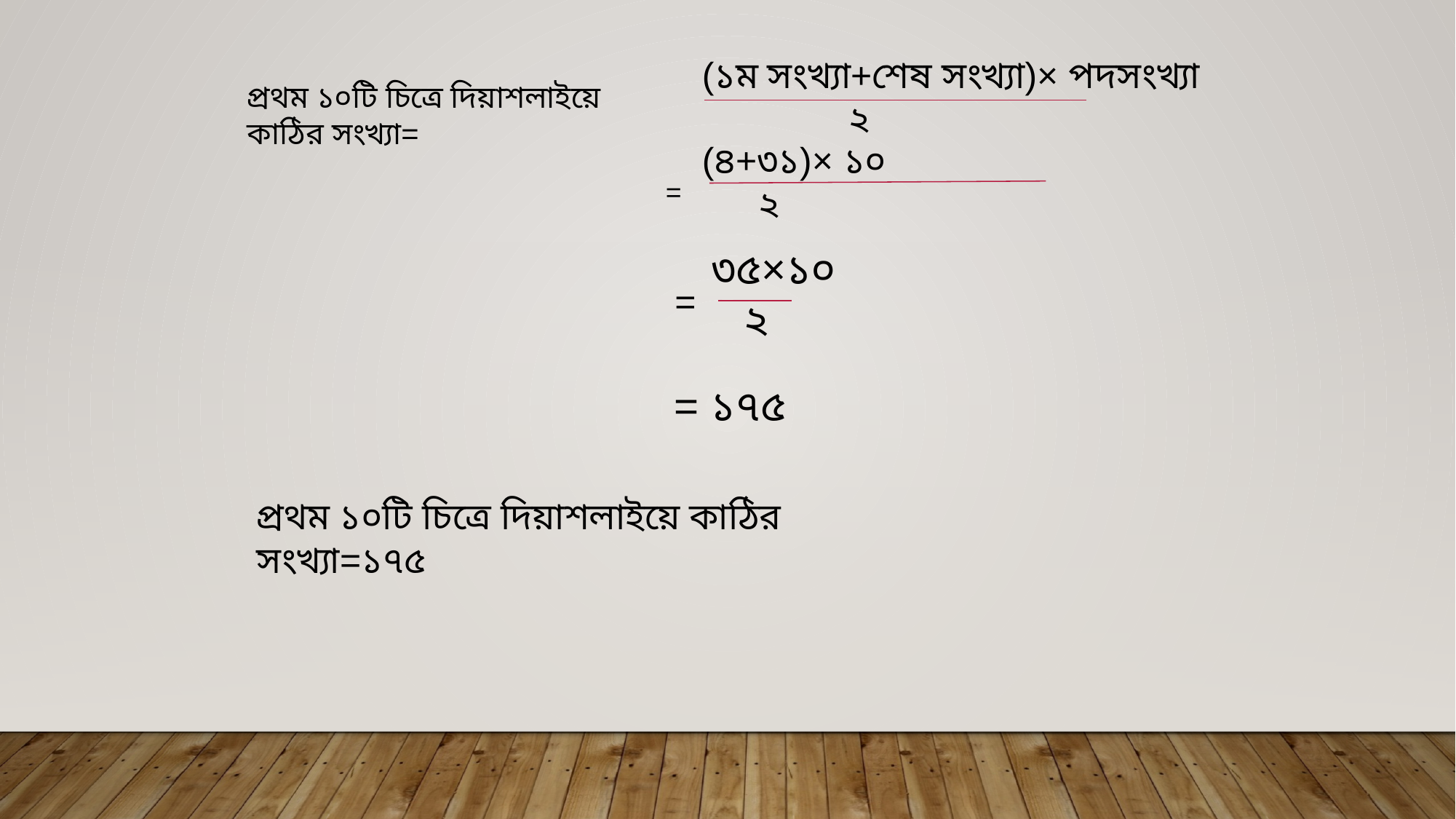

(১ম সংখ্যা+শেষ সংখ্যা)× পদসংখ্যা
	    ২
প্রথম ১০টি চিত্রে দিয়াশলাইয়ে কাঠির সংখ্যা=
(৪+৩১)× ১০
      ২

=
৩৫×১০
   ২
=
= ১৭৫
প্রথম ১০টি চিত্রে দিয়াশলাইয়ে কাঠির সংখ্যা=১৭৫